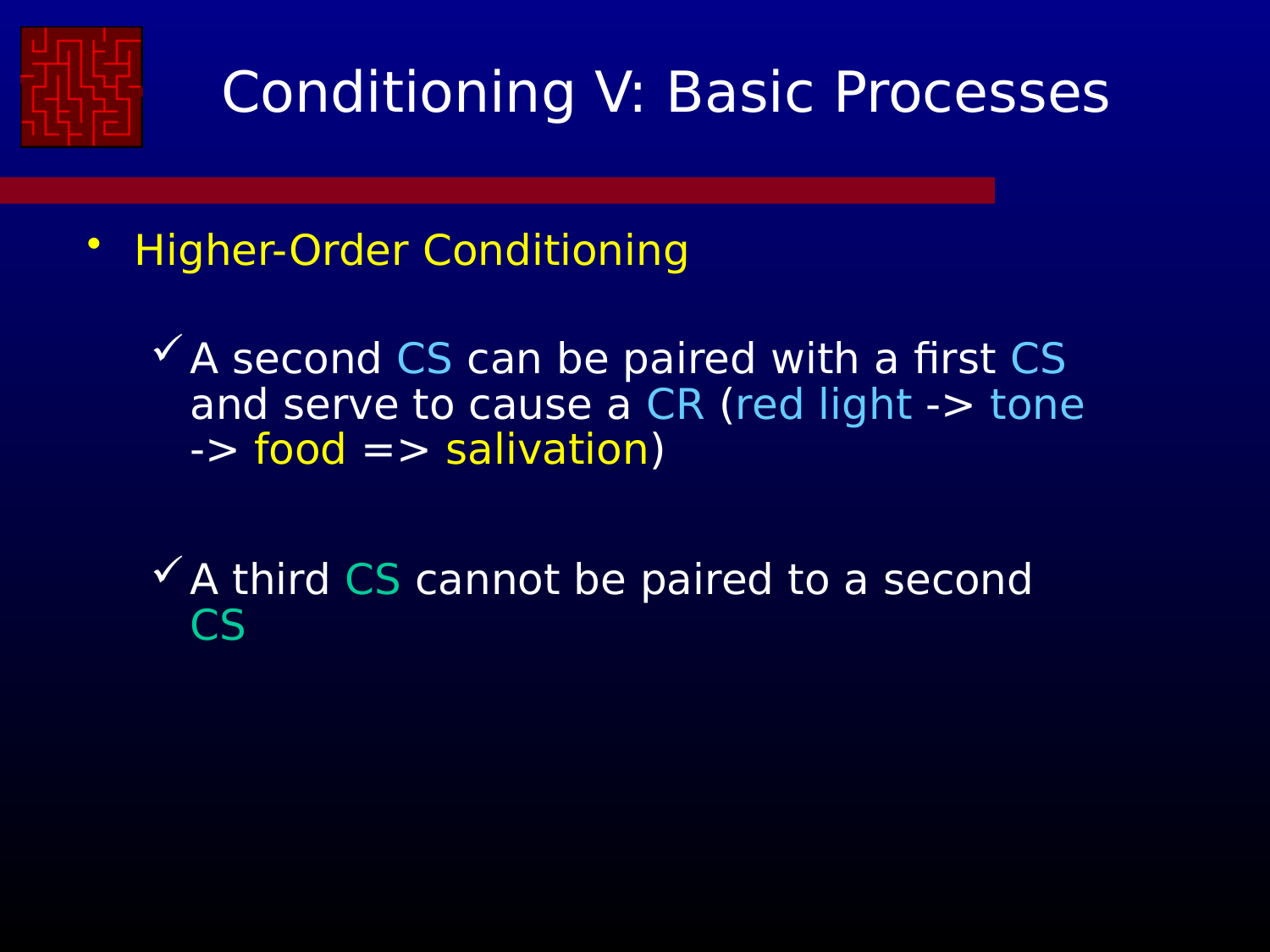

# Conditioning V: Basic Processes
Higher-Order Conditioning

A second CS can be paired with a first CS and serve to cause a CR (red light -> tone -> food => salivation)

A third CS cannot be paired to a second CS